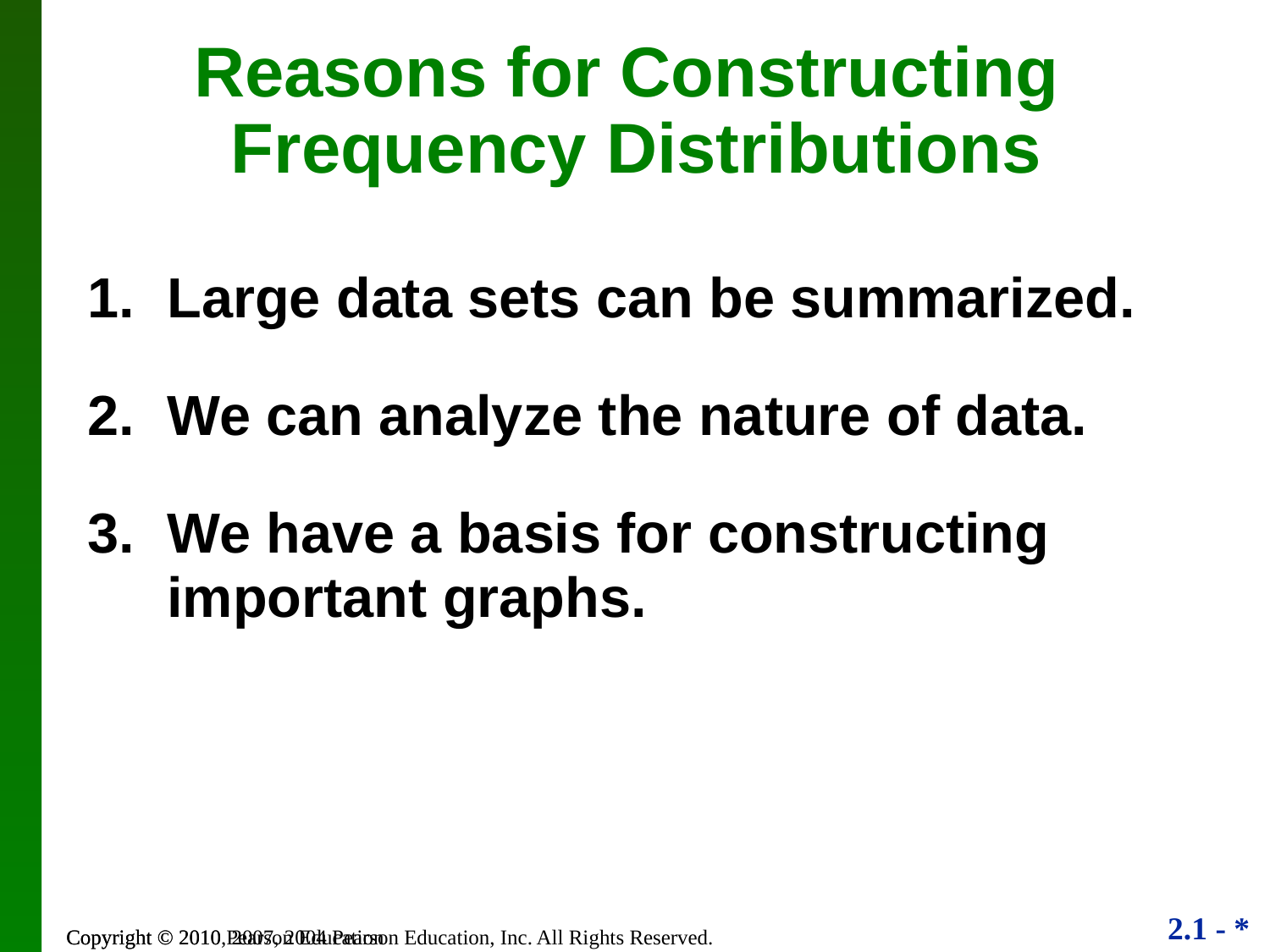

Reasons for Constructing
Frequency Distributions
1.	Large data sets can be summarized.
2.	We can analyze the nature of data.
3.	We have a basis for constructing important graphs.
Copyright © 2010, 2007, 2004 Pearson Education, Inc. All Rights Reserved.
Copyright © 2010 Pearson Education